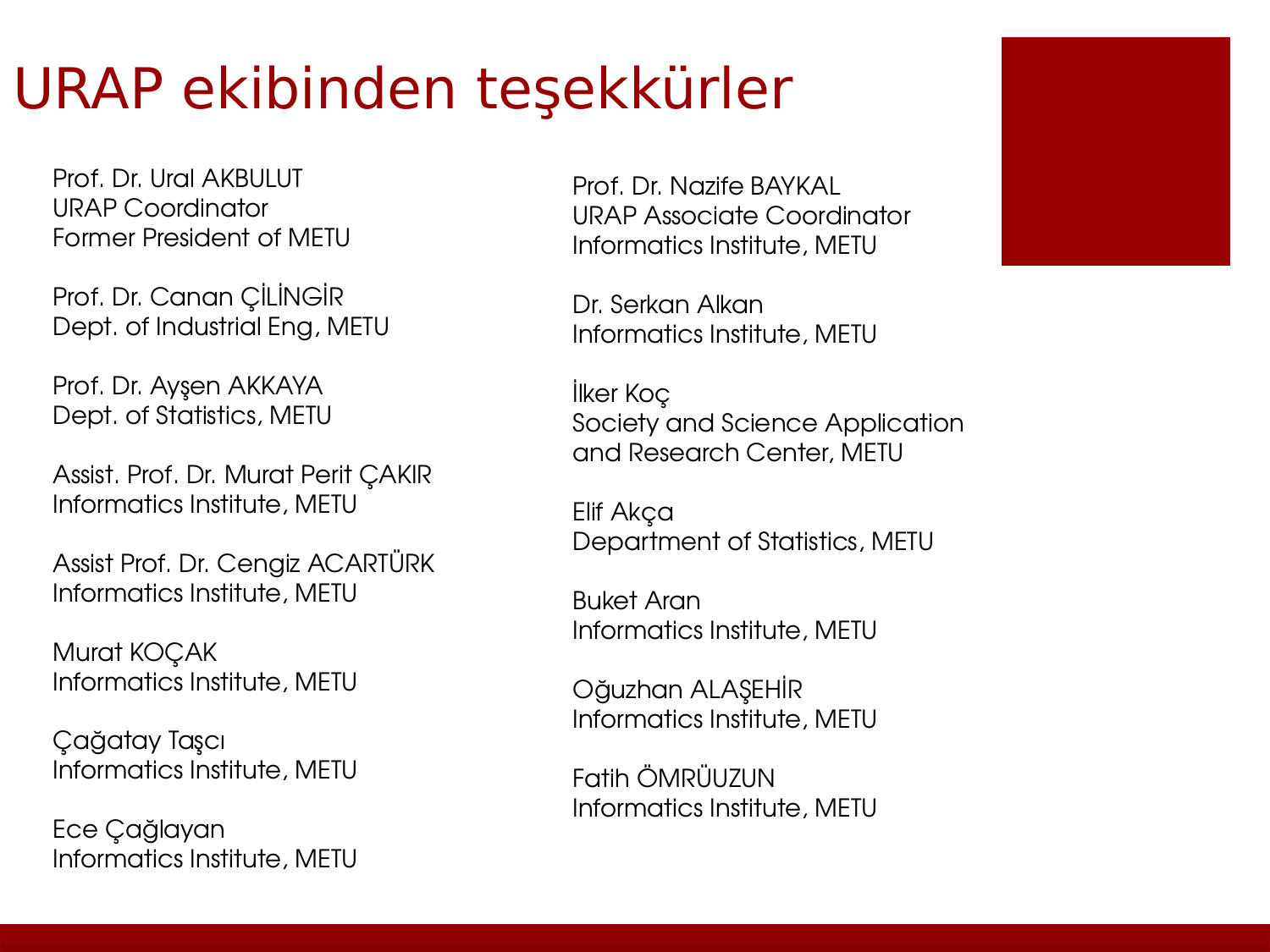

# URAP ekibinden teşekkürler
Prof. Dr. Ural AKBULUT
URAP Coordinator
Former President of METU

Prof. Dr. Canan ÇİLİNGİR
Dept. of Industrial Eng, METU

Prof. Dr. Ayşen AKKAYA
Dept. of Statistics, METU

Assist. Prof. Dr. Murat Perit ÇAKIR
Informatics Institute, METU

Assist Prof. Dr. Cengiz ACARTÜRK
Informatics Institute, METU

Murat KOÇAK
Informatics Institute, METU

Çağatay Taşcı
Informatics Institute, METU

Ece Çağlayan
Informatics Institute, METU

Prof. Dr. Nazife BAYKAL
URAP Associate Coordinator
Informatics Institute, METU

Dr. Serkan Alkan
Informatics Institute, METU

İlker Koç
Society and Science Application
and Research Center, METU

Elif Akça
Department of Statistics, METU

Buket Aran
Informatics Institute, METU

Oğuzhan ALAŞEHİR
Informatics Institute, METU

Fatih ÖMRÜUZUN
Informatics Institute, METU